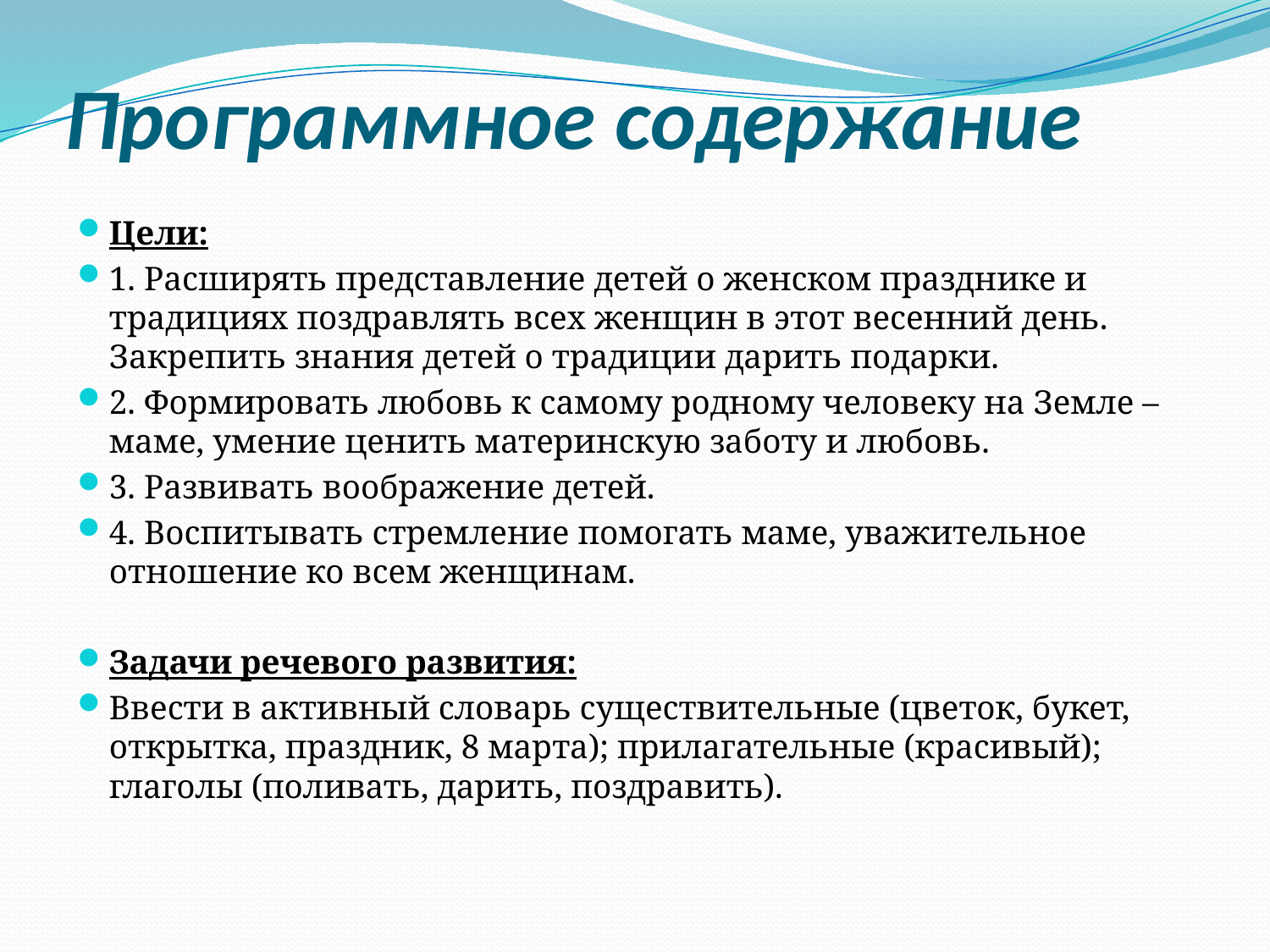

# Программное содержание
Цели:
1. Расширять представление детей о женском празднике и традициях поздравлять всех женщин в этот весенний день. Закрепить знания детей о традиции дарить подарки.
2. Формировать любовь к самому родному человеку на Земле – маме, умение ценить материнскую заботу и любовь.
3. Развивать воображение детей.
4. Воспитывать стремление помогать маме, уважительное отношение ко всем женщинам.

Задачи речевого развития:
Ввести в активный словарь существительные (цветок, букет, открытка, праздник, 8 марта); прилагательные (красивый); глаголы (поливать, дарить, поздравить).